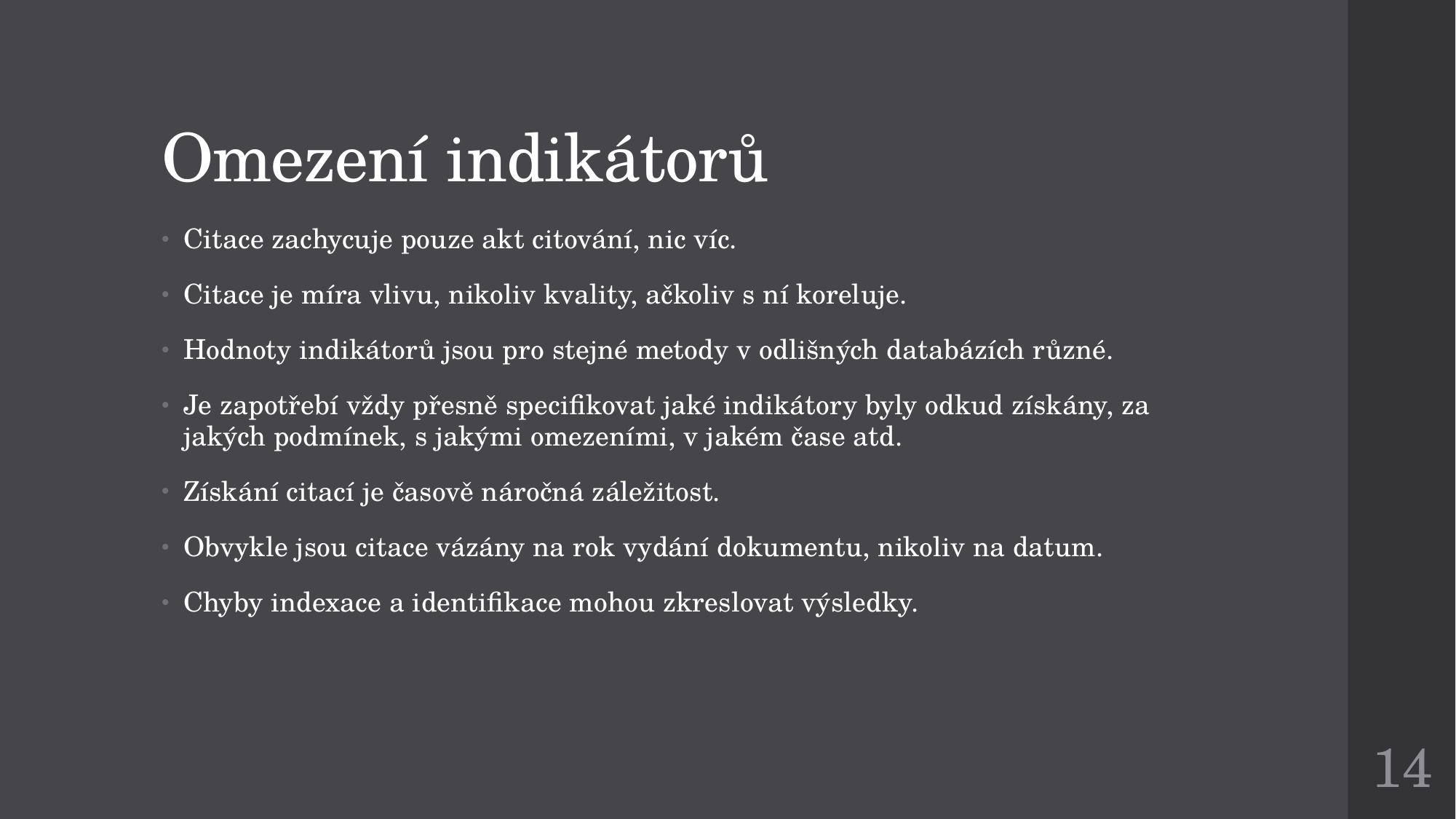

# Omezení indikátorů
Citace zachycuje pouze akt citování, nic víc.
Citace je míra vlivu, nikoliv kvality, ačkoliv s ní koreluje.
Hodnoty indikátorů jsou pro stejné metody v odlišných databázích různé.
Je zapotřebí vždy přesně specifikovat jaké indikátory byly odkud získány, za jakých podmínek, s jakými omezeními, v jakém čase atd.
Získání citací je časově náročná záležitost.
Obvykle jsou citace vázány na rok vydání dokumentu, nikoliv na datum.
Chyby indexace a identifikace mohou zkreslovat výsledky.
14